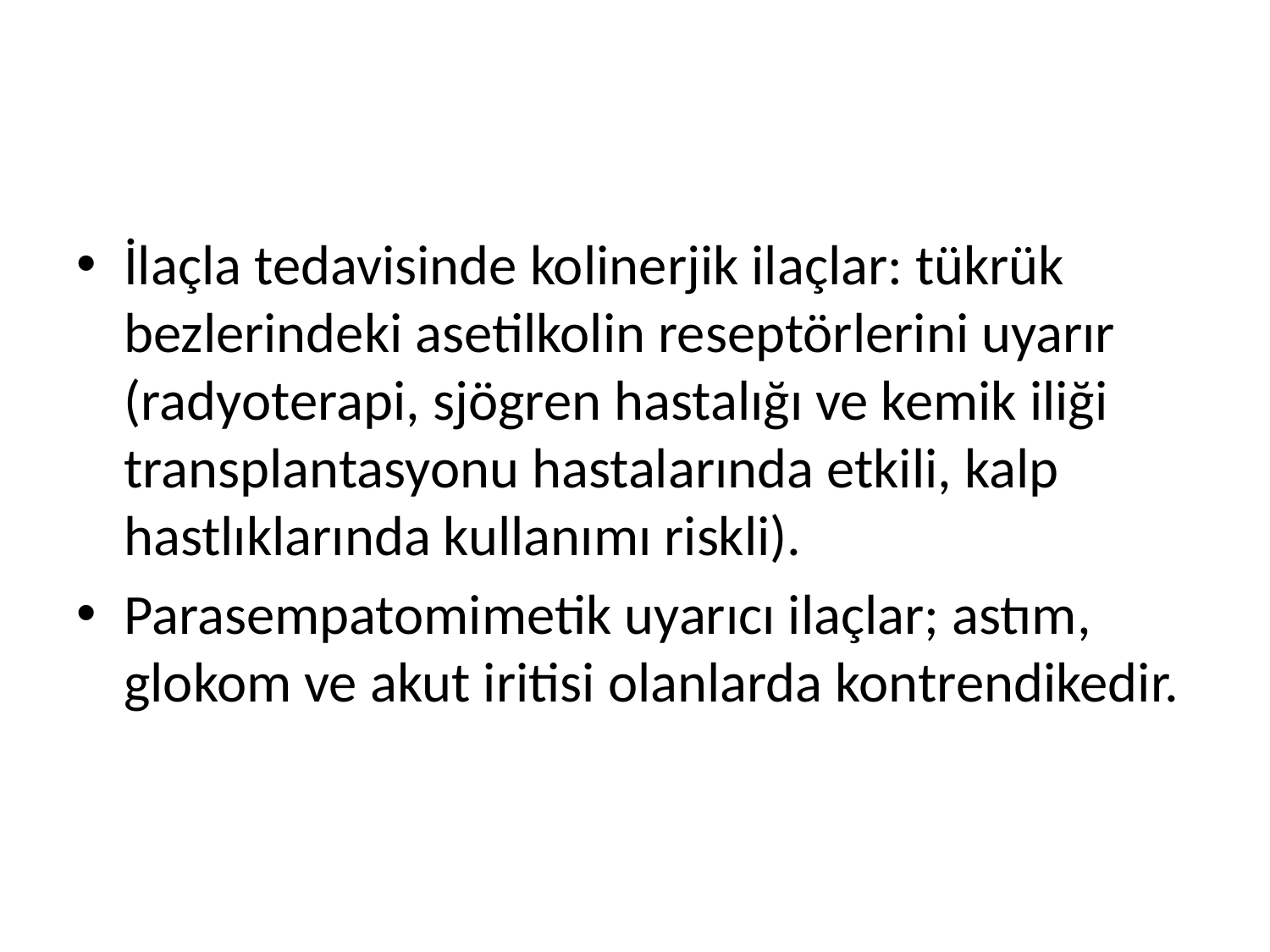

#
İlaçla tedavisinde kolinerjik ilaçlar: tükrük bezlerindeki asetilkolin reseptörlerini uyarır (radyoterapi, sjögren hastalığı ve kemik iliği transplantasyonu hastalarında etkili, kalp hastlıklarında kullanımı riskli).
Parasempatomimetik uyarıcı ilaçlar; astım, glokom ve akut iritisi olanlarda kontrendikedir.